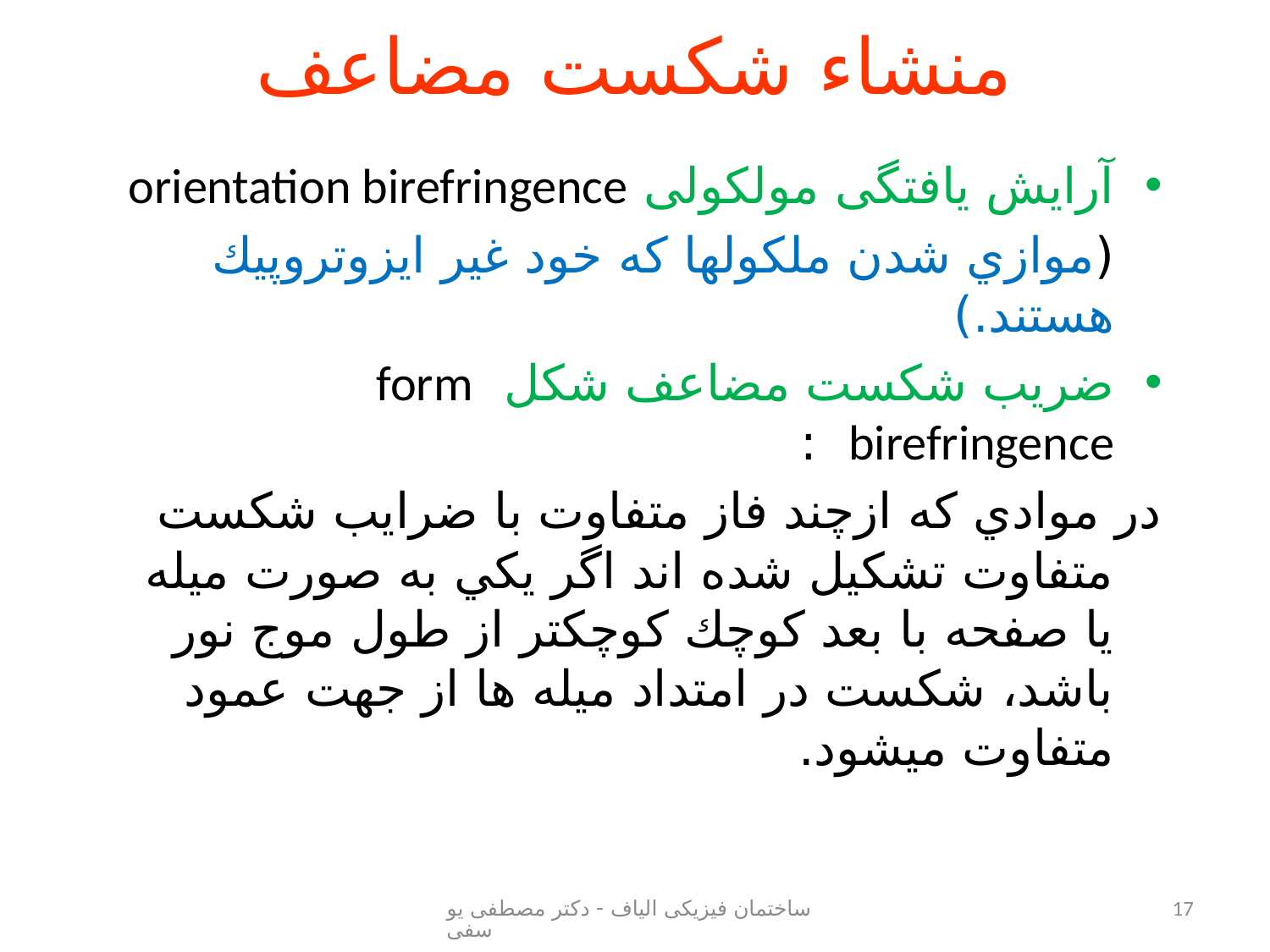

# منشاء شكست مضاعف
آرايش یافتگی مولکولی orientation birefringence
(موازي شدن ملكولها كه خود غير ايزوتروپيك هستند.)
ضریب شکست مضاعف شكل  form birefringence  :
در موادي كه ازچند فاز متفاوت با ضرايب شكست متفاوت تشكيل شده اند اگر يكي به صورت ميله يا صفحه با بعد كوچك كوچكتر از طول موج نور باشد، شكست در امتداد ميله ها از جهت عمود متفاوت ميشود.
ساختمان فیزیکی الیاف - دکتر مصطفی یوسفی
17